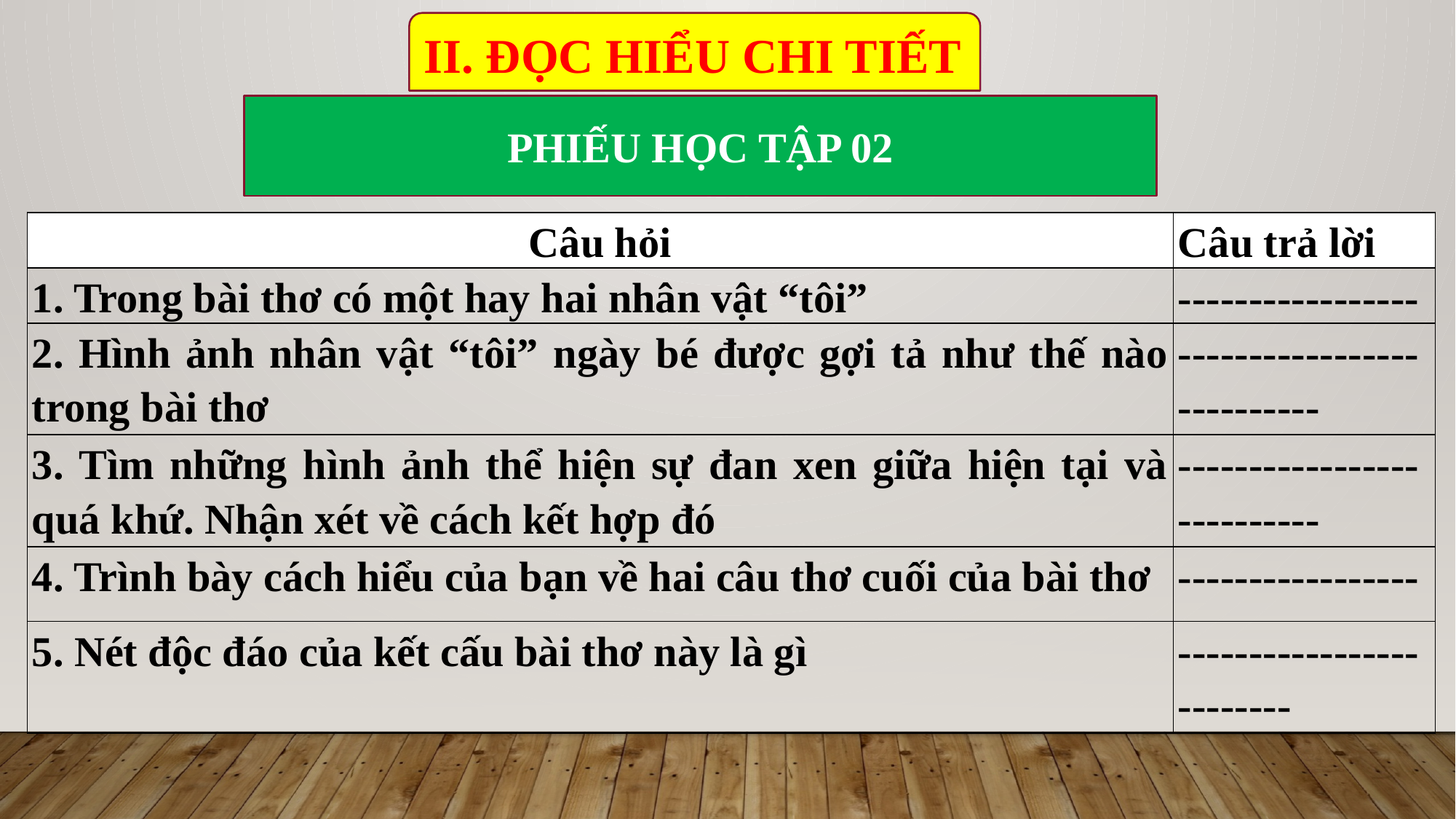

II. ĐỌC HIỂU CHI TIẾT
PHIẾU HỌC TẬP 02
| Câu hỏi | Câu trả lời |
| --- | --- |
| 1. Trong bài thơ có một hay hai nhân vật “tôi” | ----------------- |
| 2. Hình ảnh nhân vật “tôi” ngày bé được gợi tả như thế nào trong bài thơ | --------------------------- |
| 3. Tìm những hình ảnh thể hiện sự đan xen giữa hiện tại và quá khứ. Nhận xét về cách kết hợp đó | --------------------------- |
| 4. Trình bày cách hiểu của bạn về hai câu thơ cuối của bài thơ | ----------------- |
| 5. Nét độc đáo của kết cấu bài thơ này là gì | ------------------------- |